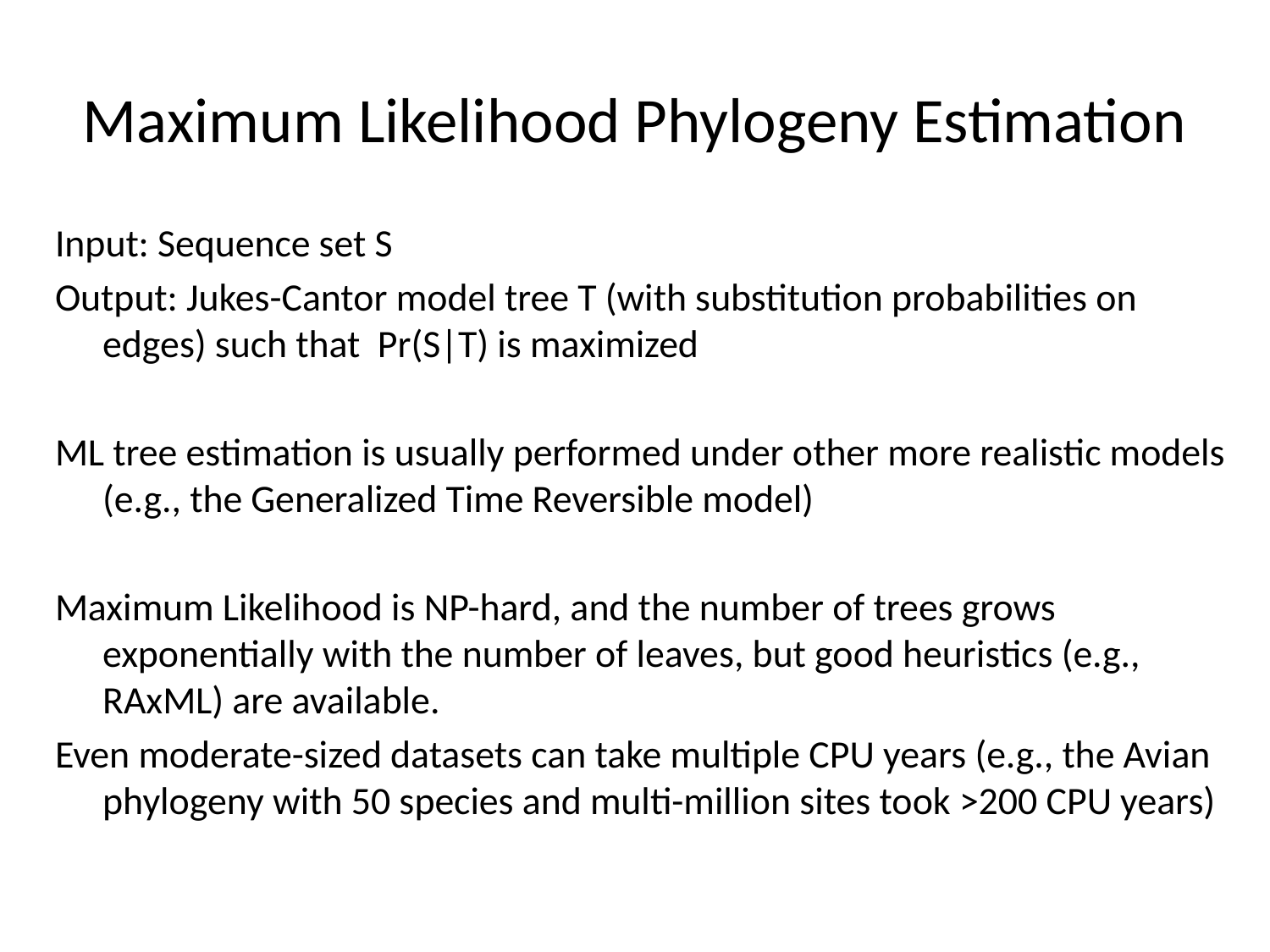

# Maximum Likelihood Phylogeny Estimation
Input: Sequence set S
Output: Jukes-Cantor model tree T (with substitution probabilities on edges) such that  Pr(S|T) is maximized

ML tree estimation is usually performed under other more realistic models (e.g., the Generalized Time Reversible model)

Maximum Likelihood is NP-hard, and the number of trees grows exponentially with the number of leaves, but good heuristics (e.g., RAxML) are available.
Even moderate-sized datasets can take multiple CPU years (e.g., the Avian phylogeny with 50 species and multi-million sites took >200 CPU years)